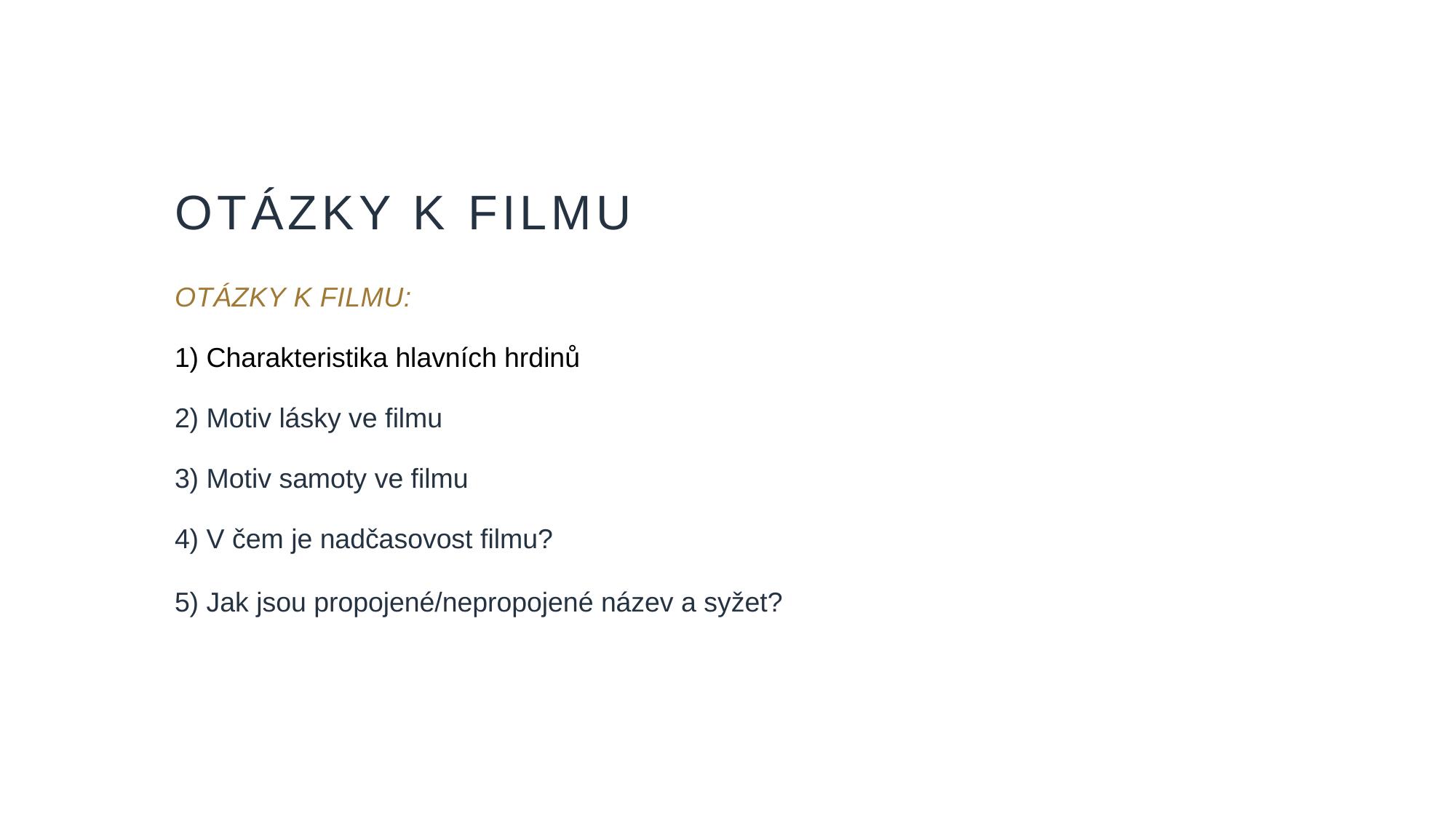

# otázky k filmu
otázky k filmu:
1) Charakteristika hlavních hrdinů
2) Motiv lásky ve filmu
3) Motiv samoty ve filmu
4) V čem je nadčasovost filmu?
5) Jak jsou propojené/nepropojené název a syžet?